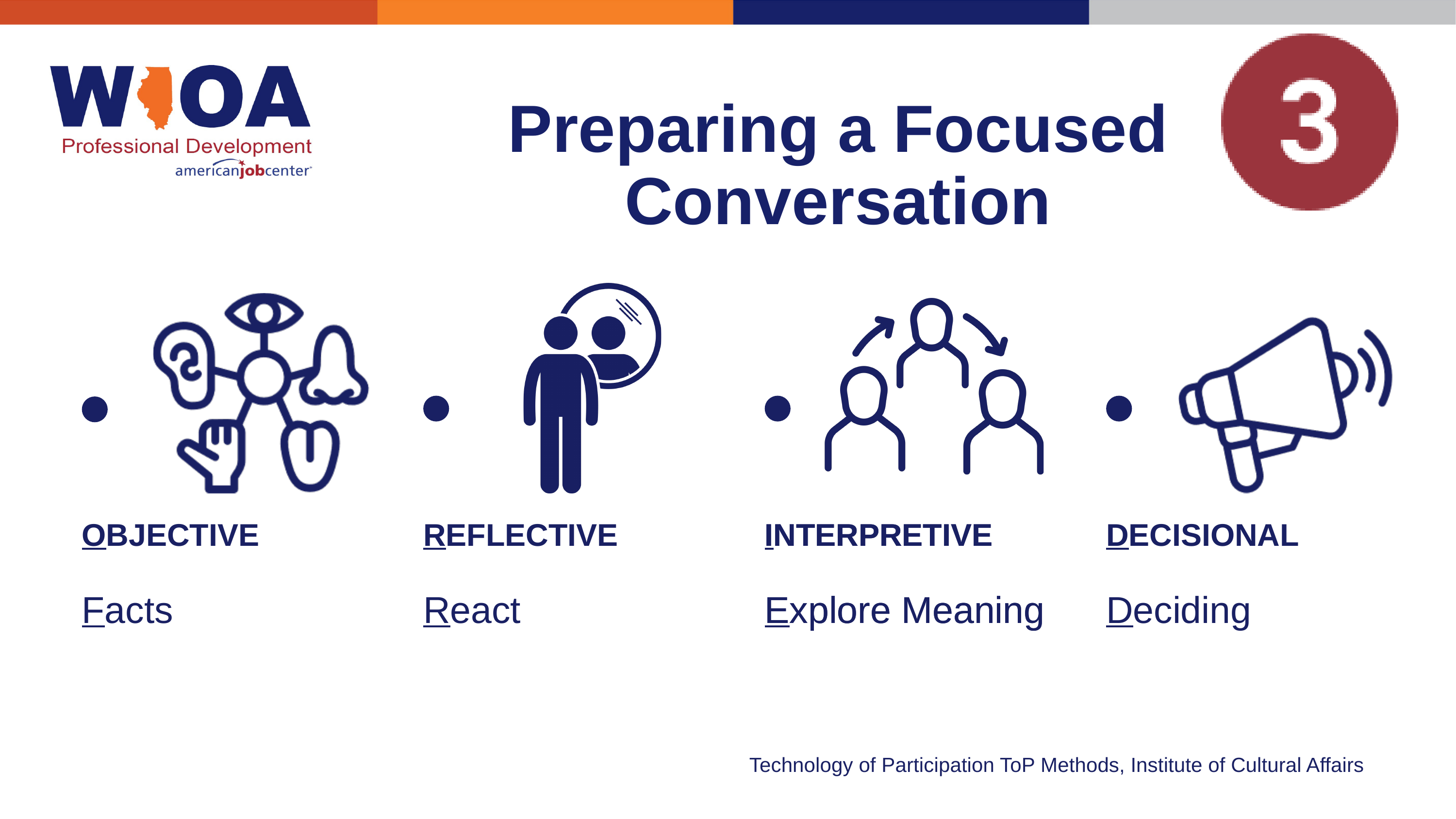

Preparing a Focused Conversation

OBJECTIVE
Facts
REFLECTIVE
React
INTERPRETIVE
Explore Meaning
INTERPRETIVE
Explore Meaning
DECISIONAL
Deciding
Technology of Participation ToP Methods, Institute of Cultural Affairs